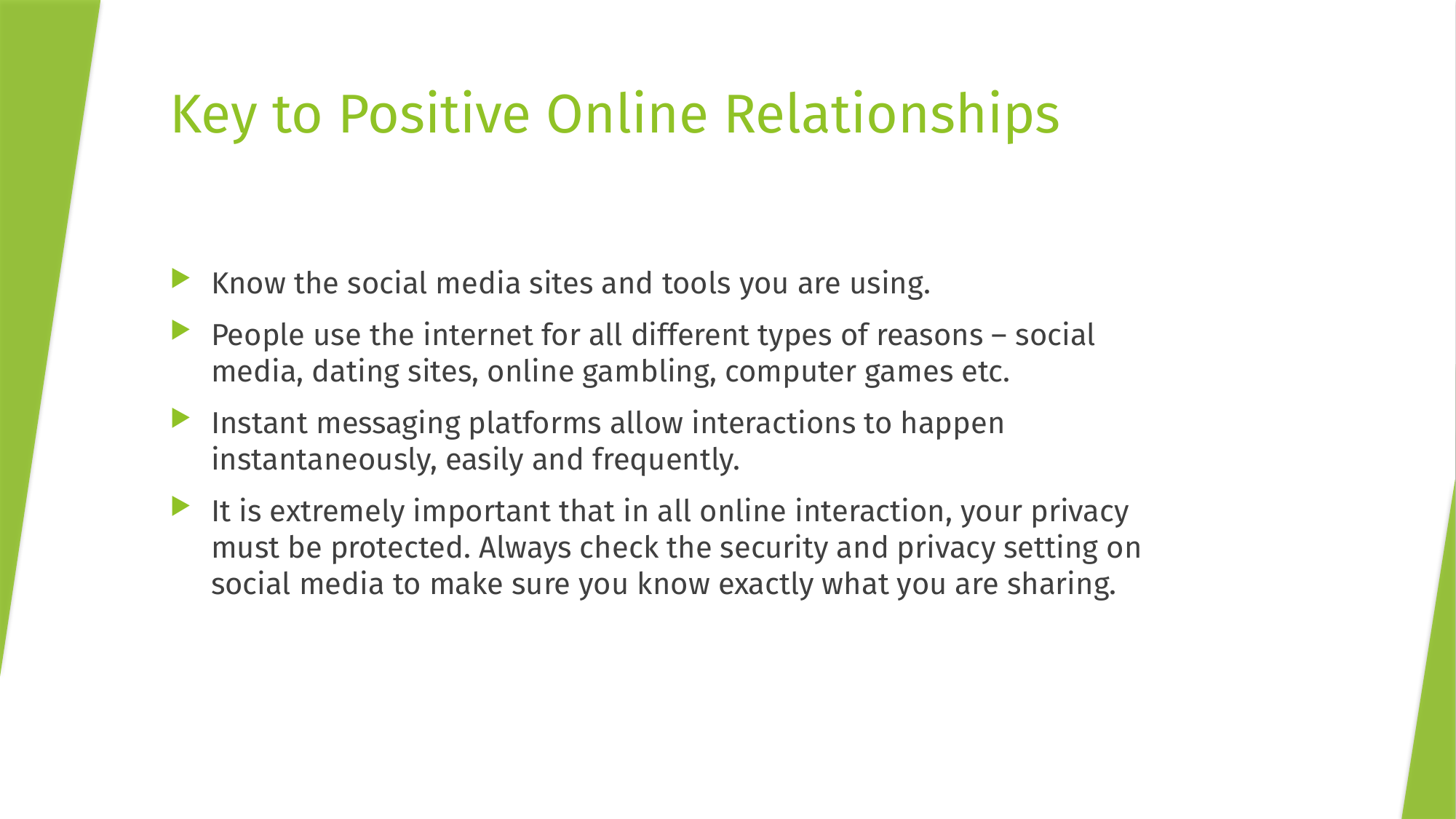

# Key to Positive Online Relationships
Know the social media sites and tools you are using.
People use the internet for all different types of reasons – social media, dating sites, online gambling, computer games etc.
Instant messaging platforms allow interactions to happen instantaneously, easily and frequently.
It is extremely important that in all online interaction, your privacy must be protected. Always check the security and privacy setting on social media to make sure you know exactly what you are sharing.